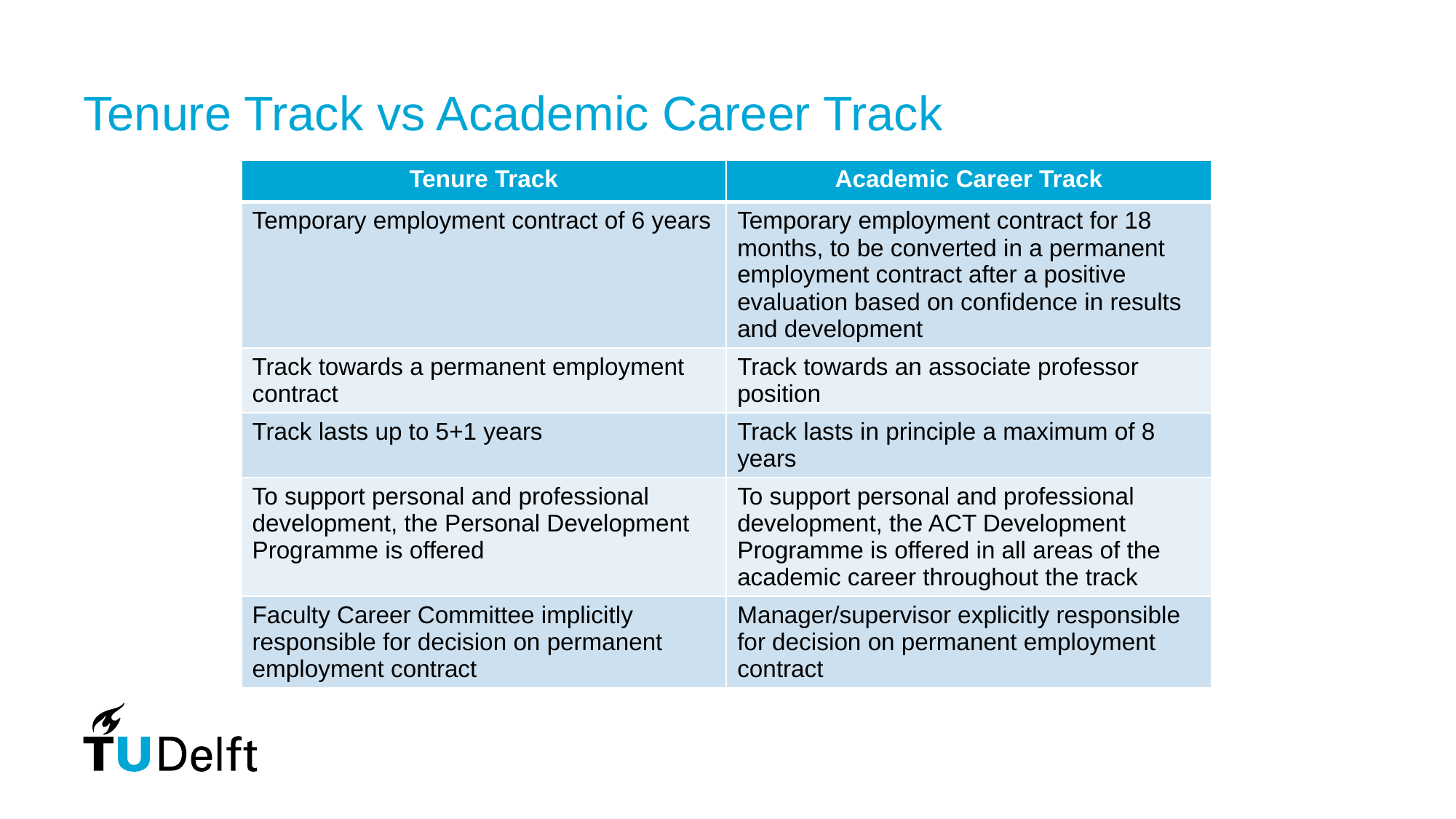

# Tenure Track vs Academic Career Track
| Tenure Track | Academic Career Track |
| --- | --- |
| Temporary employment contract of 6 years | Temporary employment contract for 18 months, to be converted in a permanent employment contract after a positive evaluation based on confidence in results and development |
| Track towards a permanent employment contract | Track towards an associate professor position |
| Track lasts up to 5+1 years | Track lasts in principle a maximum of 8 years |
| To support personal and professional development, the Personal Development Programme is offered | To support personal and professional development, the ACT Development Programme is offered in all areas of the academic career throughout the track |
| Faculty Career Committee implicitly responsible for decision on permanent employment contract | Manager/supervisor explicitly responsible for decision on permanent employment contract |